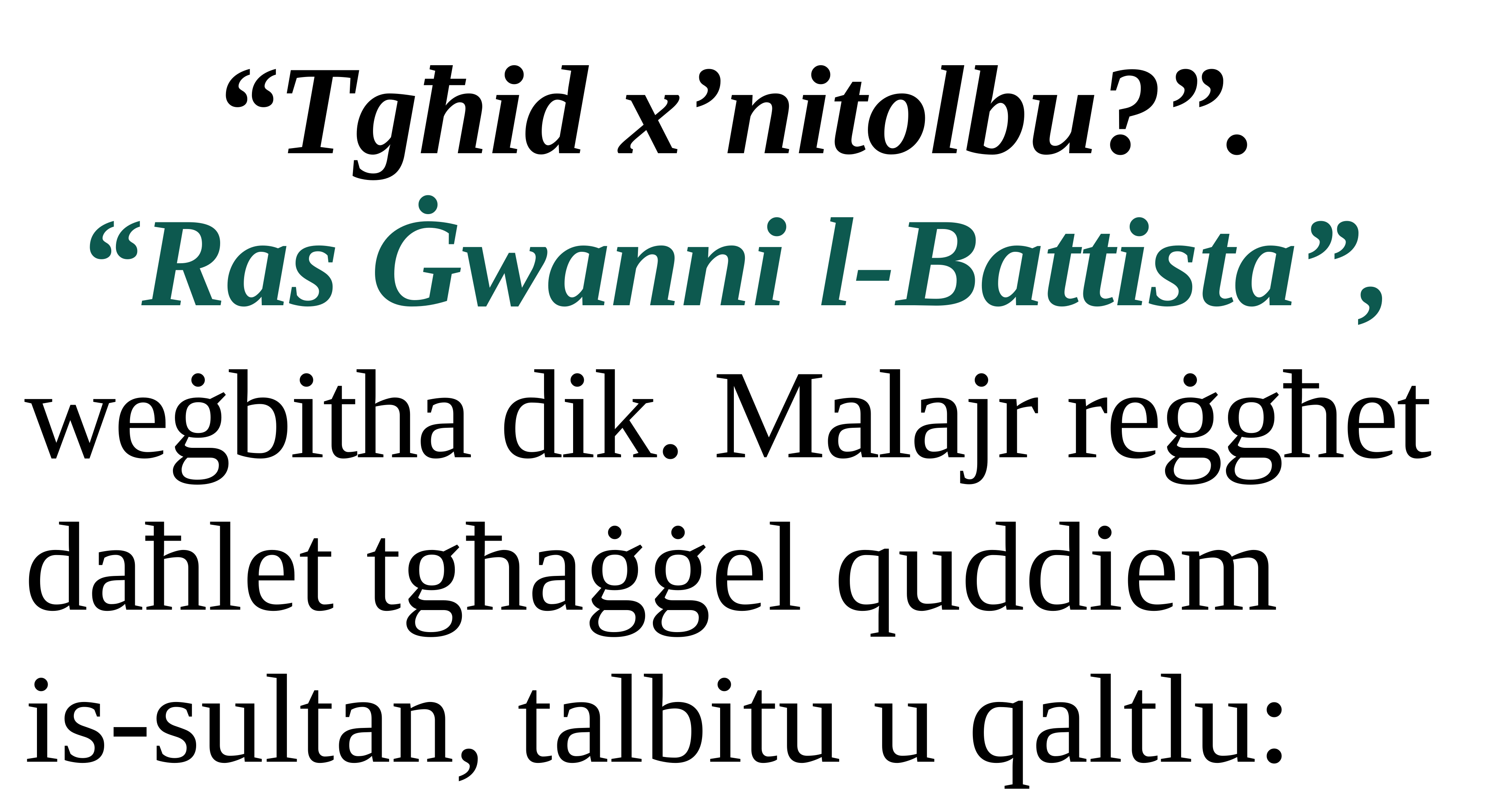

“Tgħid x’nitolbu?”.
“Ras Ġwanni l-Battista”,
weġbitha dik. Malajr reġgħet daħlet tgħaġġel quddiem
is-sultan, talbitu u qaltlu: